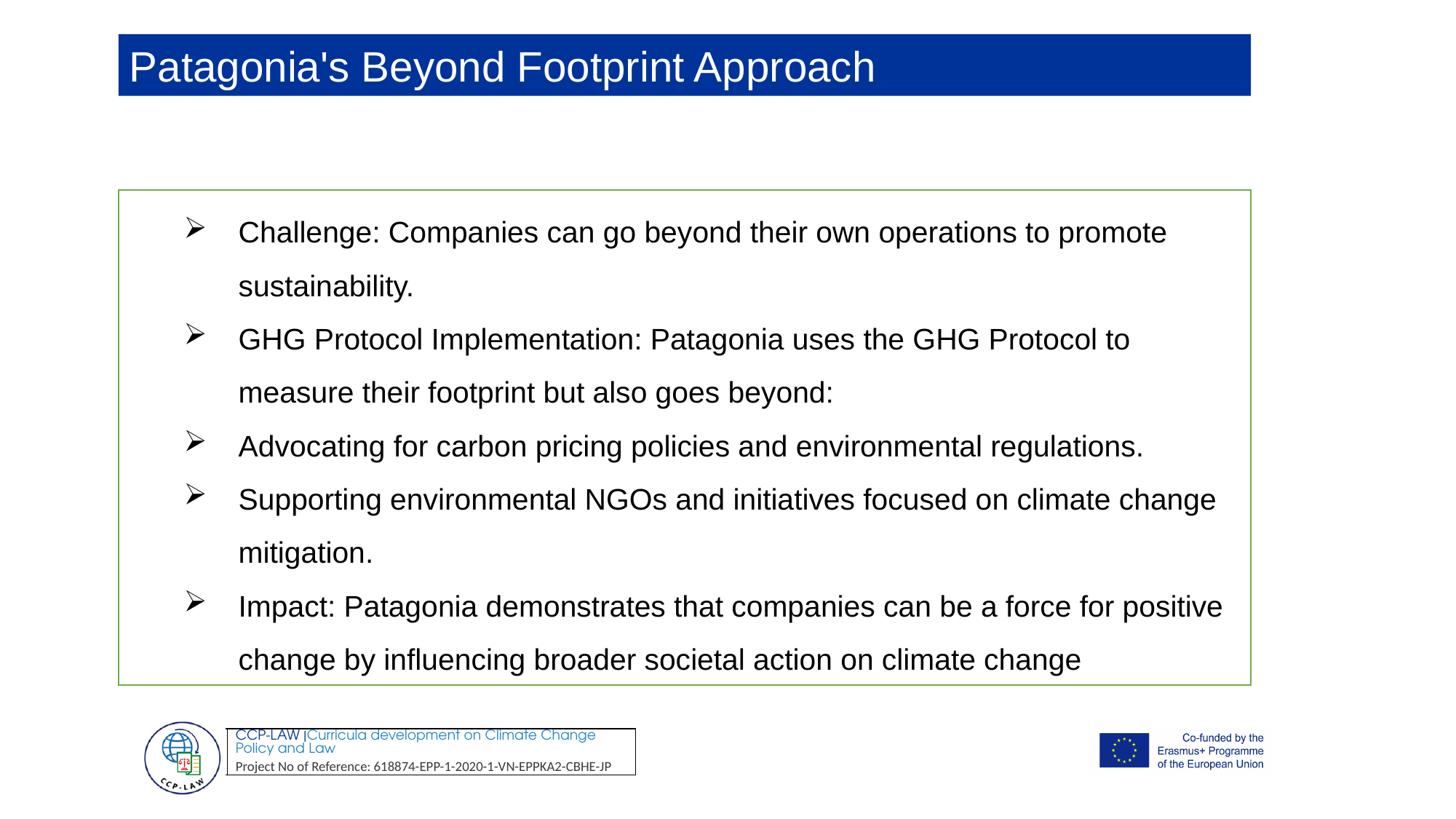

Patagonia's Beyond Footprint Approach
Challenge: Companies can go beyond their own operations to promote sustainability.
GHG Protocol Implementation: Patagonia uses the GHG Protocol to measure their footprint but also goes beyond:
Advocating for carbon pricing policies and environmental regulations.
Supporting environmental NGOs and initiatives focused on climate change mitigation.
Impact: Patagonia demonstrates that companies can be a force for positive change by influencing broader societal action on climate change